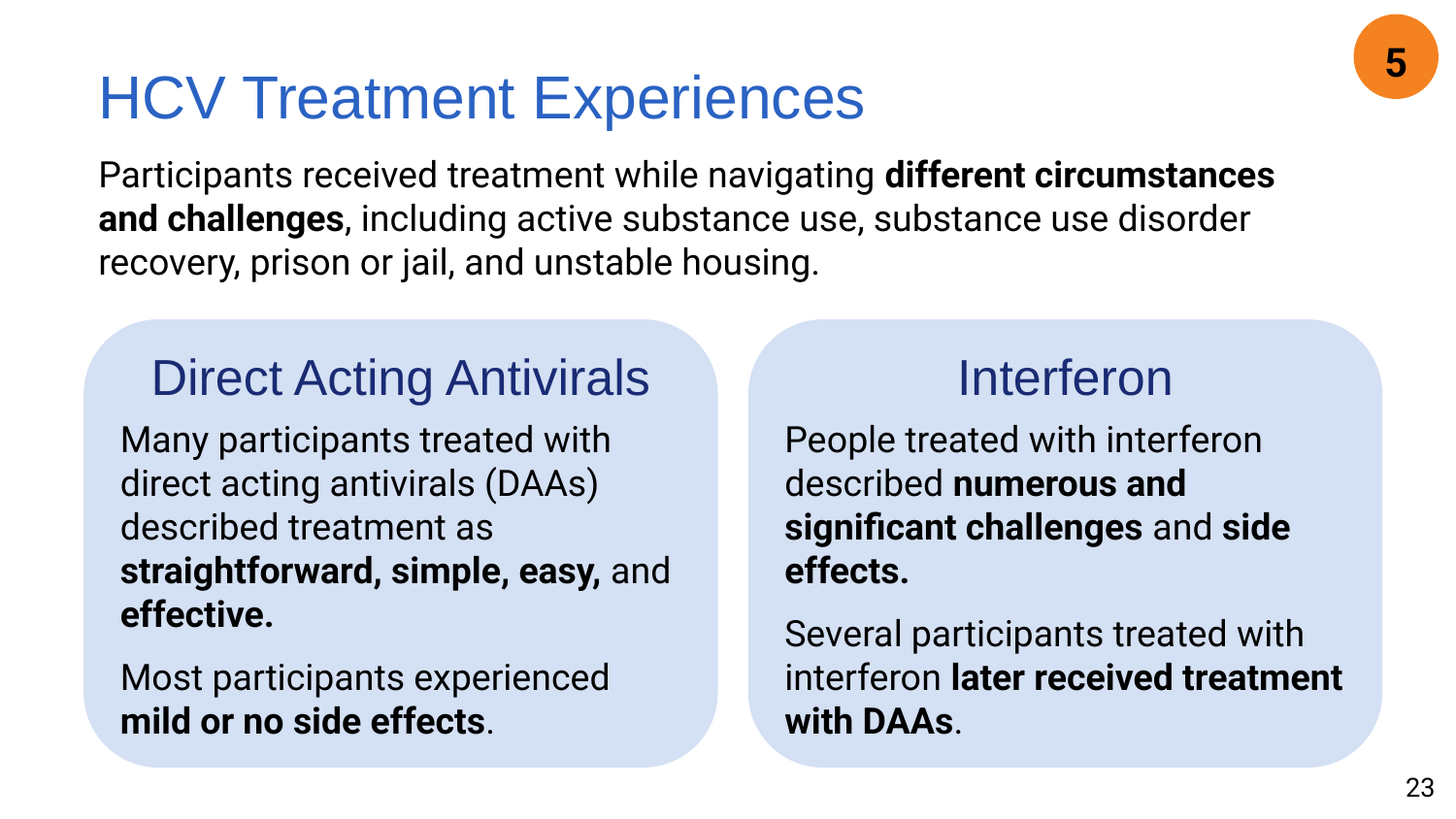

5
# HCV Treatment Experiences
Participants received treatment while navigating different circumstances and challenges, including active substance use, substance use disorder recovery, prison or jail, and unstable housing.
Direct Acting Antivirals
Many participants treated with direct acting antivirals (DAAs) described treatment as straightforward, simple, easy, and effective.
Most participants experienced mild or no side effects.
Interferon
People treated with interferon described numerous and significant challenges and side effects.
Several participants treated with interferon later received treatment with DAAs.
23